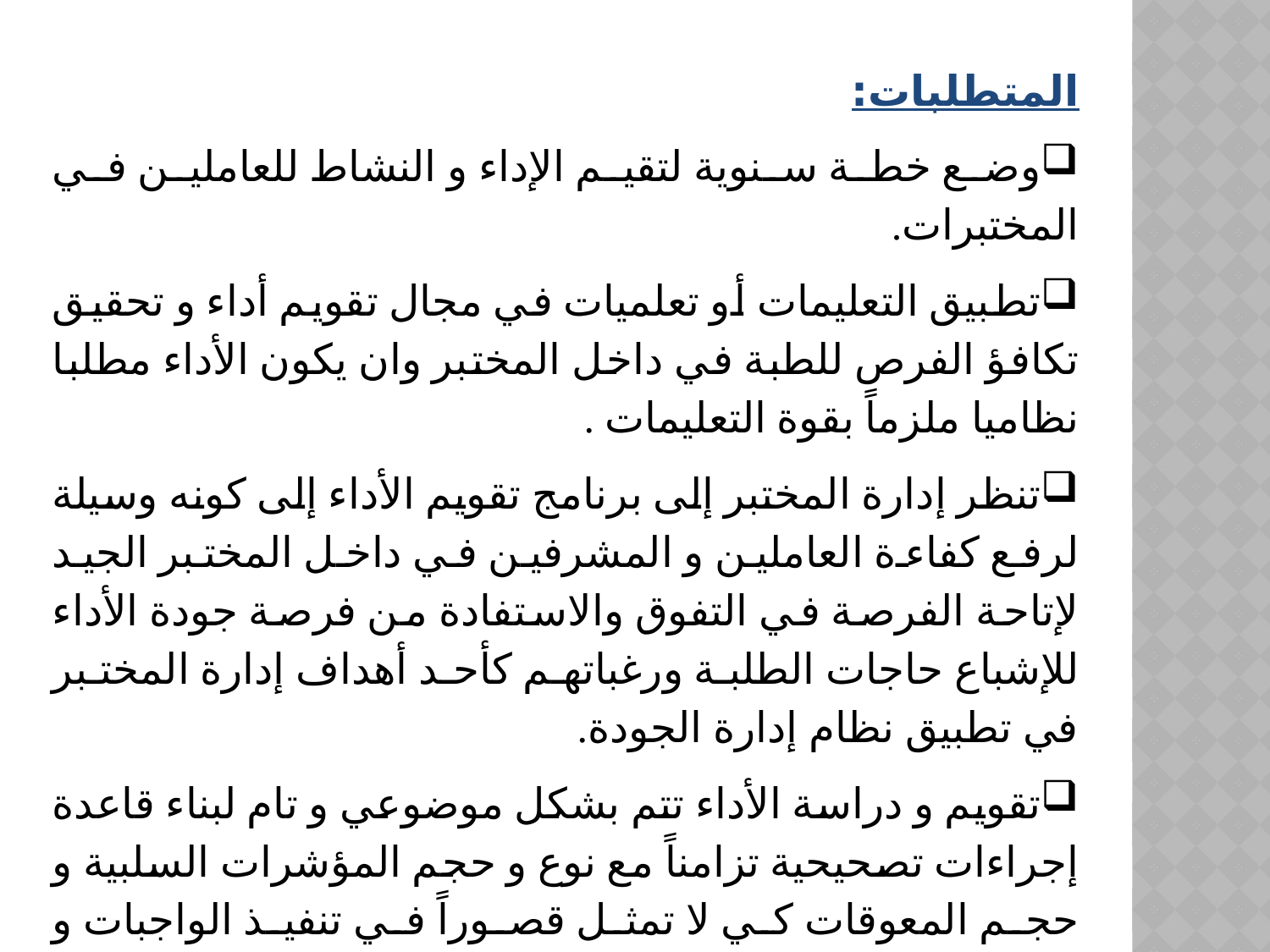

المتطلبات:
وضع خطة سنوية لتقيم الإداء و النشاط للعاملين في المختبرات.
تطبيق التعليمات أو تعلميات في مجال تقويم أداء و تحقيق تكافؤ الفرص للطبة في داخل المختبر وان يكون الأداء مطلبا نظاميا ملزماً بقوة التعليمات .
تنظر إدارة المختبر إلى برنامج تقويم الأداء إلى كونه وسيلة لرفع كفاءة العاملين و المشرفين في داخل المختبر الجيد لإتاحة الفرصة في التفوق والاستفادة من فرصة جودة الأداء للإشباع حاجات الطلبة ورغباتهم كأحد أهداف إدارة المختبر في تطبيق نظام إدارة الجودة.
تقويم و دراسة الأداء تتم بشكل موضوعي و تام لبناء قاعدة إجراءات تصحيحية تزامناً مع نوع و حجم المؤشرات السلبية و حجم المعوقات كي لا تمثل قصوراً في تنفيذ الواجبات و الفعاليات (الممارسات المختبرية).
توجد معايير محددة و دقيقة مختصة في تقويم الأداء للنشاط المختبري و كذلك للعاملين فيه تهتم بالاتجاهات المستقبلية لتطوير نظام تقويم الأداء.